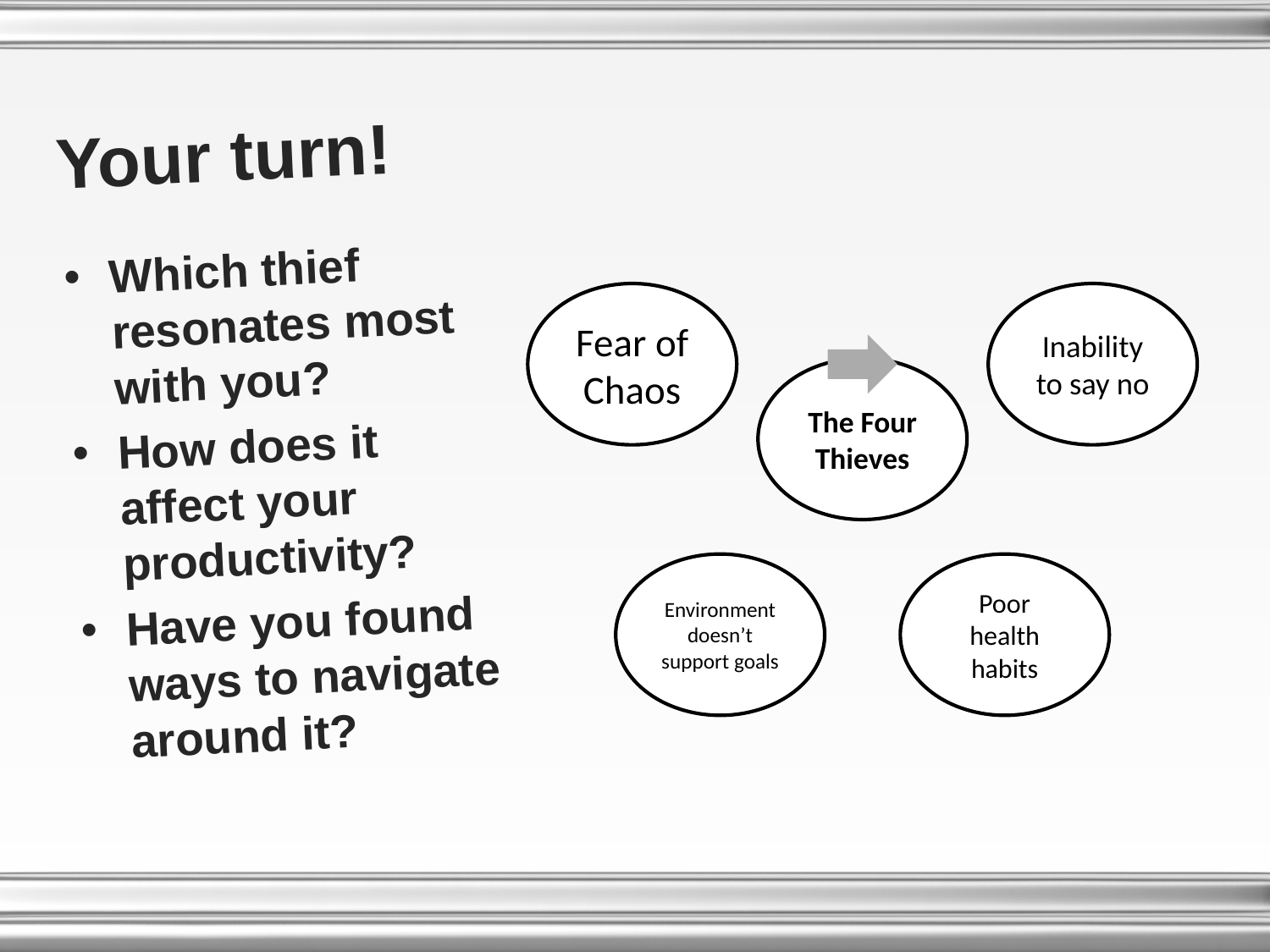

# Your turn!
The Four Thieves
Inability to say no
Poor health habits
Environment doesn’t support goals
Fear of Chaos
Which thief resonates most with you?
How does it affect your productivity?
Have you found ways to navigate around it?